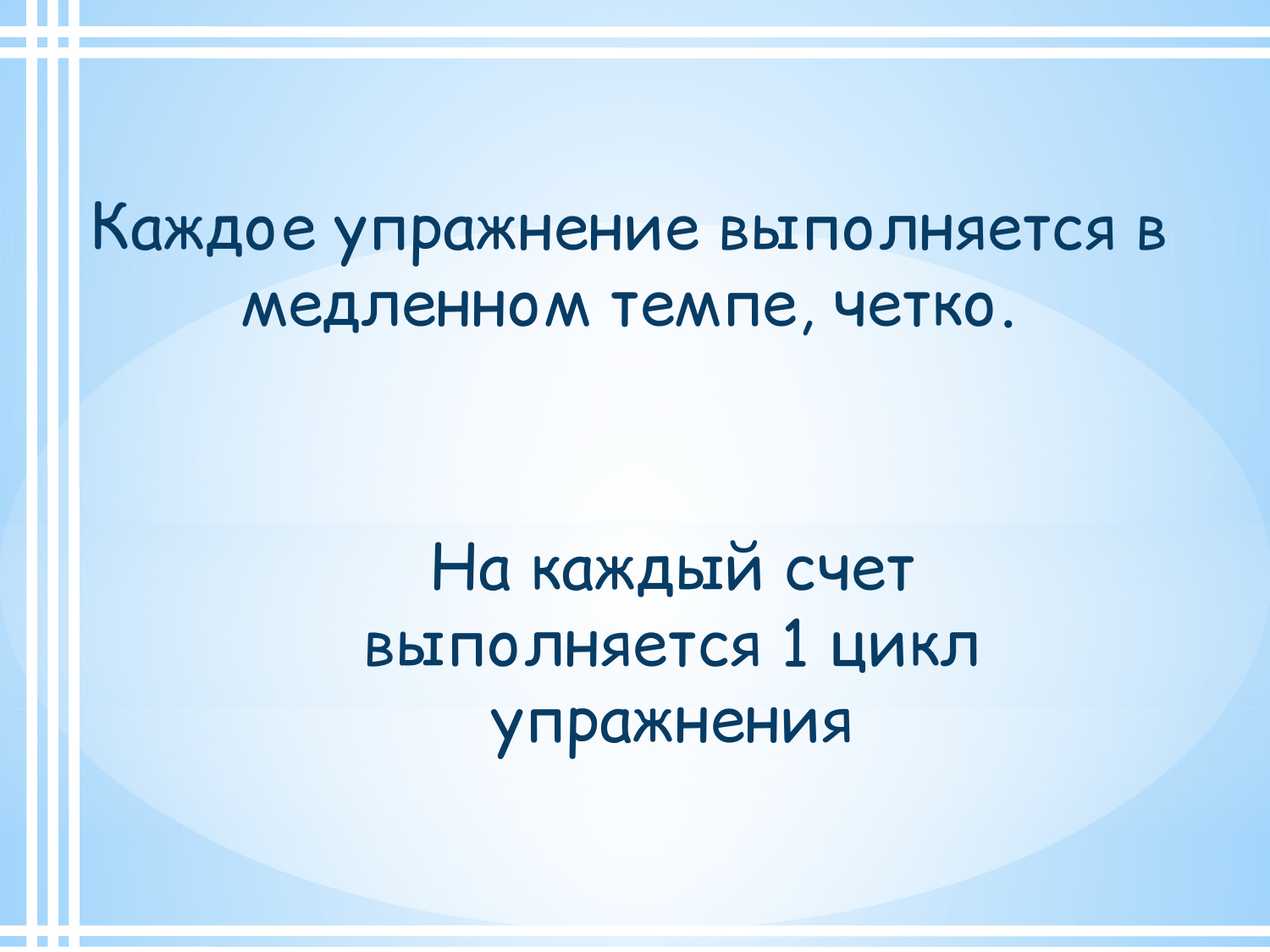

Каждое упражнение выполняется в медленном темпе, четко.

На каждый счет выполняется 1 цикл упражнения